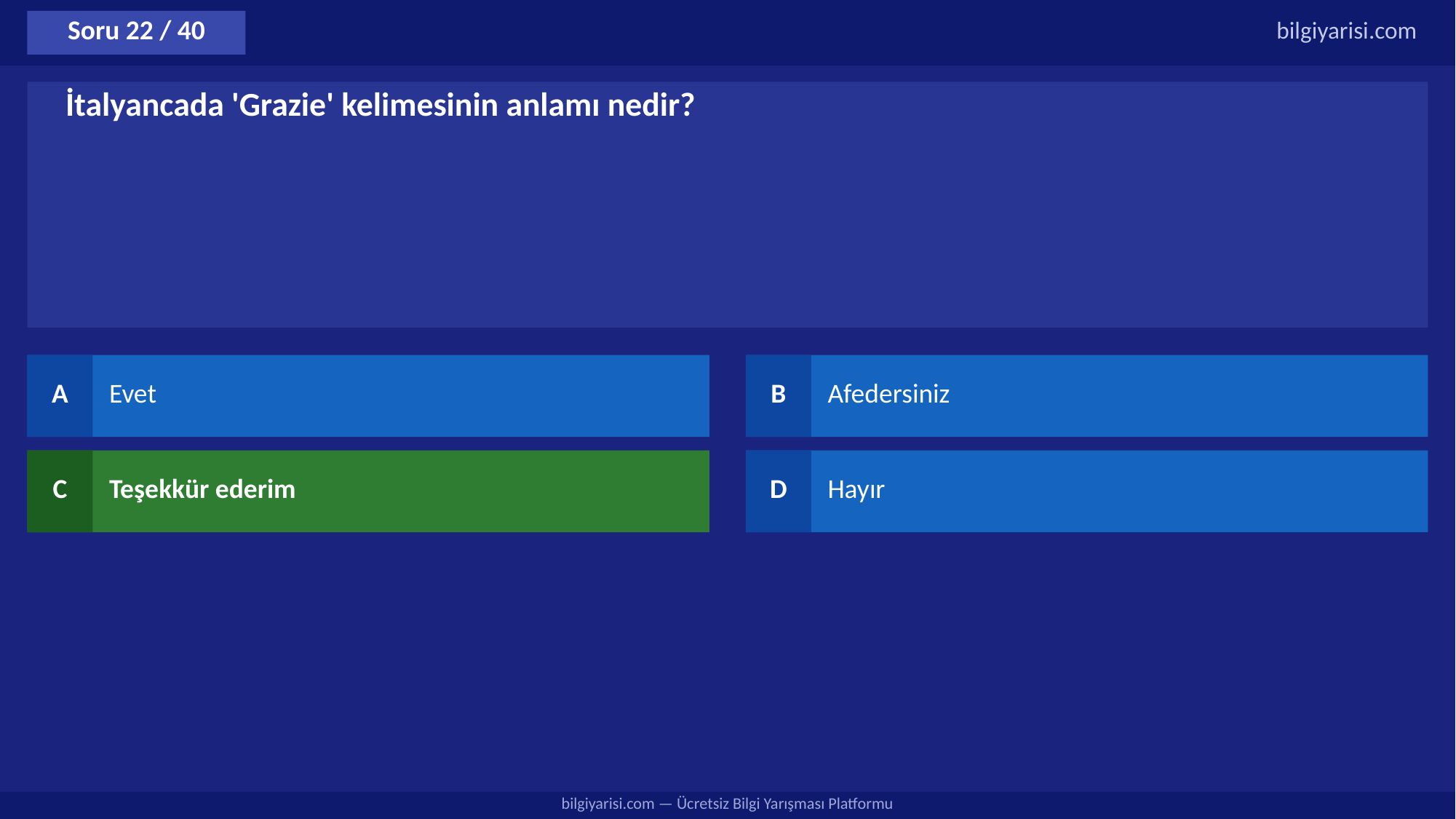

Soru 22 / 40
bilgiyarisi.com

İtalyancada 'Grazie' kelimesinin anlamı nedir?

A
Evet

B
Afedersiniz

C
Teşekkür ederim

D
Hayır
bilgiyarisi.com — Ücretsiz Bilgi Yarışması Platformu